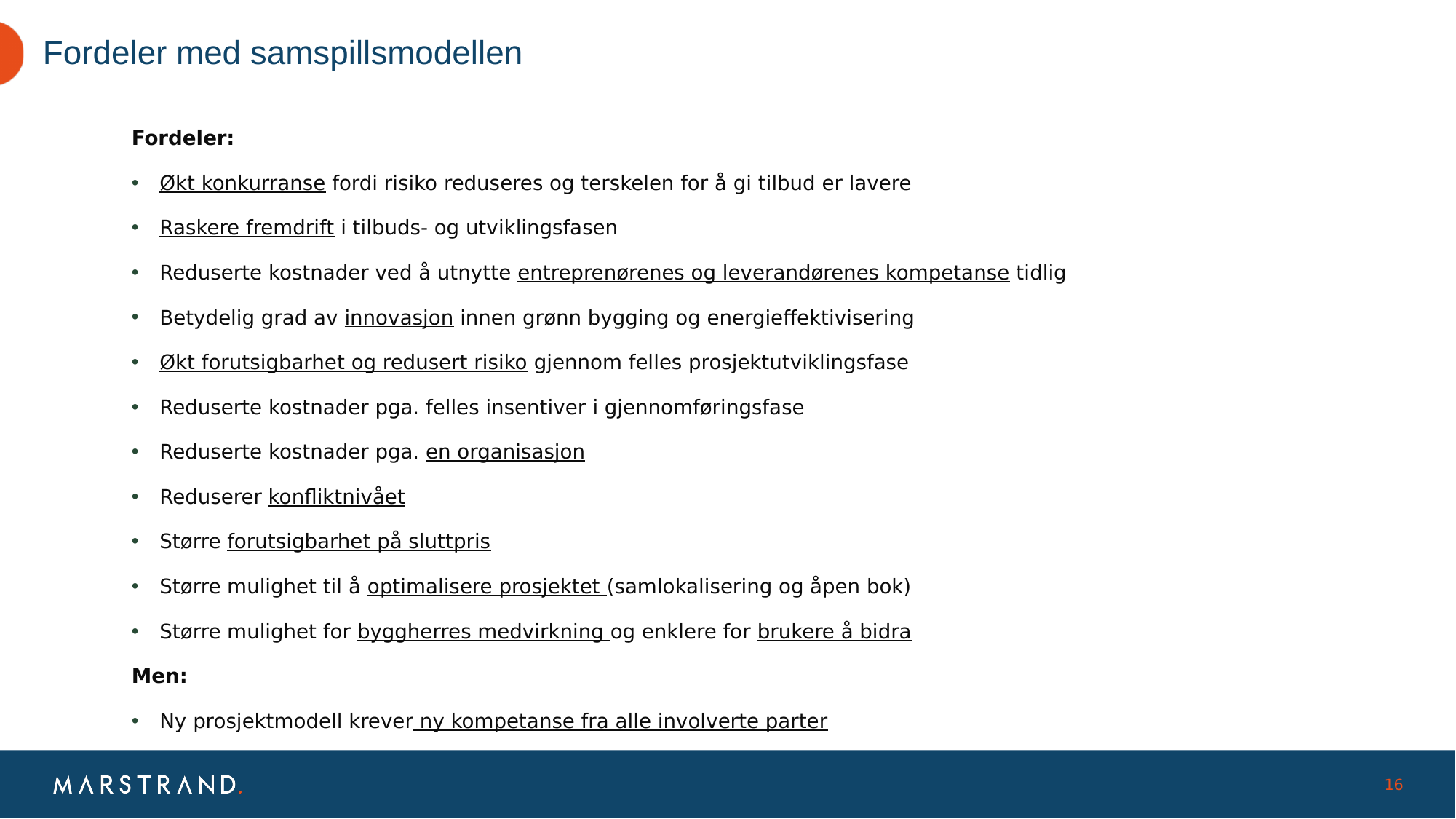

# Fordeler med samspillsmodellen
Fordeler:
Økt konkurranse fordi risiko reduseres og terskelen for å gi tilbud er lavere
Raskere fremdrift i tilbuds- og utviklingsfasen
Reduserte kostnader ved å utnytte entreprenørenes og leverandørenes kompetanse tidlig
Betydelig grad av innovasjon innen grønn bygging og energieffektivisering
Økt forutsigbarhet og redusert risiko gjennom felles prosjektutviklingsfase
Reduserte kostnader pga. felles insentiver i gjennomføringsfase
Reduserte kostnader pga. en organisasjon
Reduserer konfliktnivået
Større forutsigbarhet på sluttpris
Større mulighet til å optimalisere prosjektet (samlokalisering og åpen bok)
Større mulighet for byggherres medvirkning og enklere for brukere å bidra
Men:
Ny prosjektmodell krever ny kompetanse fra alle involverte parter